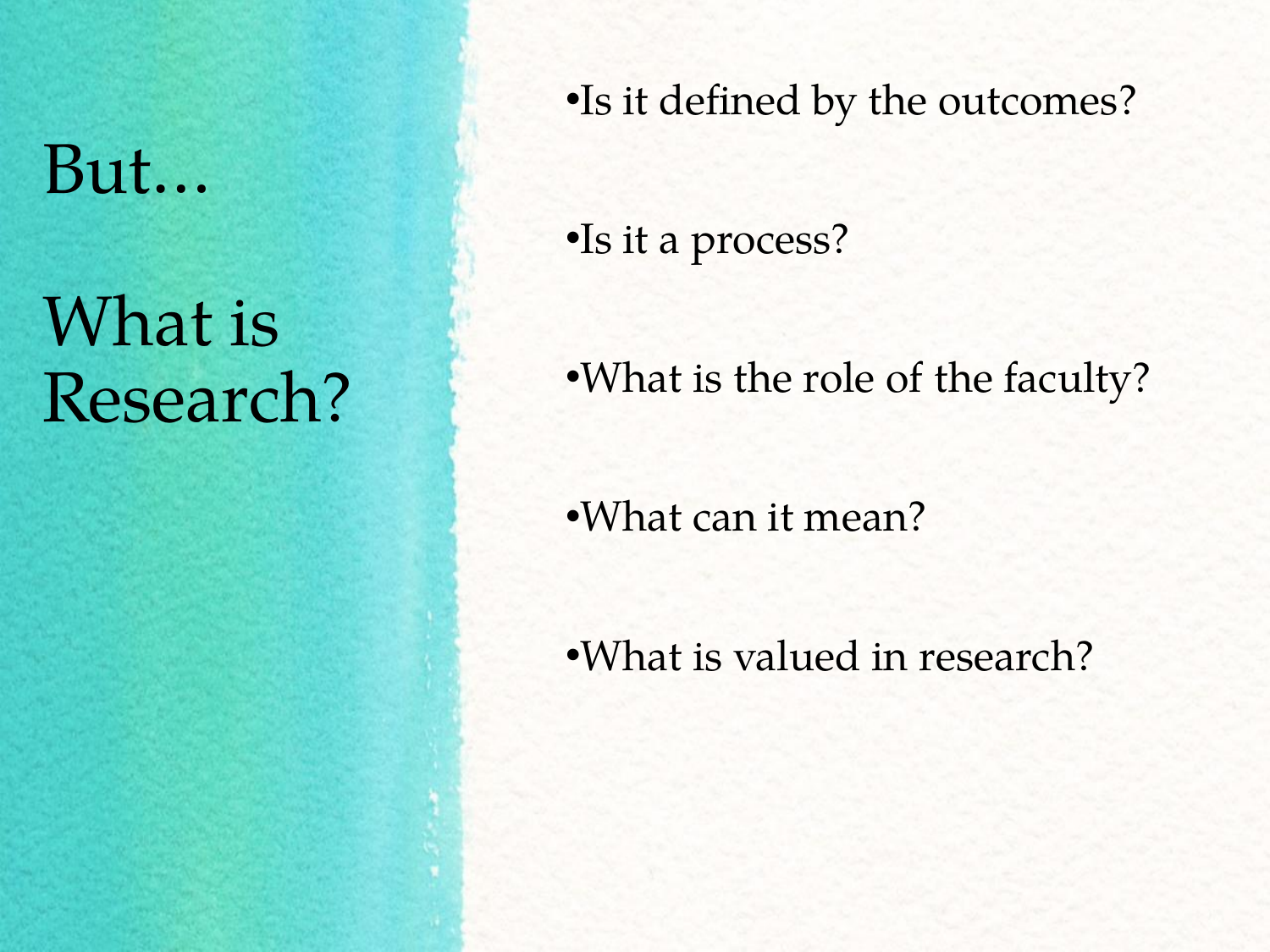

Is it defined by the outcomes?

Is it a process?

What is the role of the faculty?

What can it mean?

What is valued in research?
# But… What is Research?